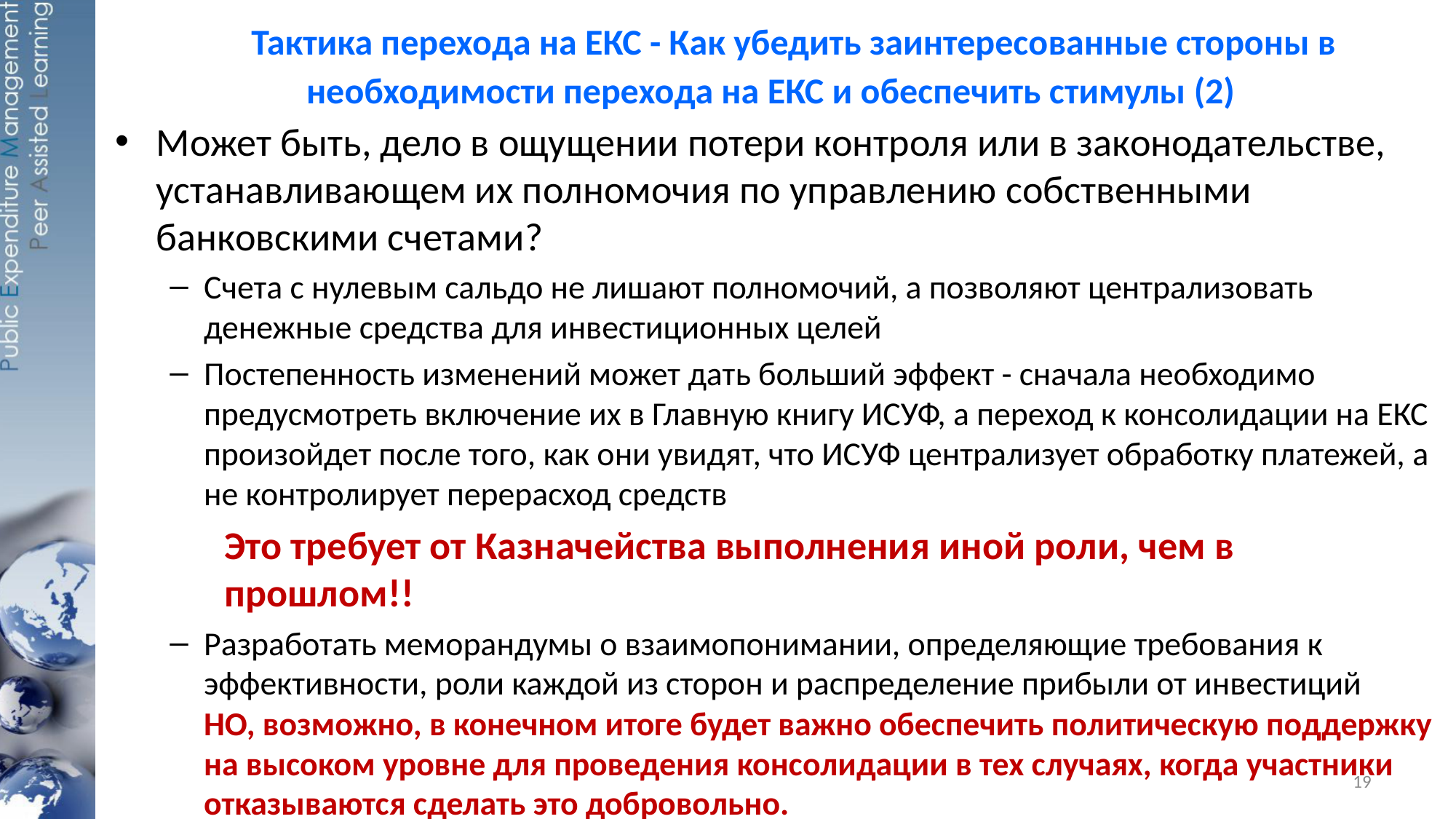

# Тактика перехода на ЕКС - Как убедить заинтересованные стороны в необходимости перехода на ЕКС и обеспечить стимулы (2)

Может быть, дело в ощущении потери контроля или в законодательстве, устанавливающем их полномочия по управлению собственными банковскими счетами?
Счета с нулевым сальдо не лишают полномочий, а позволяют централизовать денежные средства для инвестиционных целей
Постепенность изменений может дать больший эффект - сначала необходимо предусмотреть включение их в Главную книгу ИСУФ, а переход к консолидации на ЕКС произойдет после того, как они увидят, что ИСУФ централизует обработку платежей, а не контролирует перерасход средств
Это требует от Казначейства выполнения иной роли, чем в прошлом!!
Разработать меморандумы о взаимопонимании, определяющие требования к эффективности, роли каждой из сторон и распределение прибыли от инвестиций
НО, возможно, в конечном итоге будет важно обеспечить политическую поддержку на высоком уровне для проведения консолидации в тех случаях, когда участники отказываются сделать это добровольно.
19